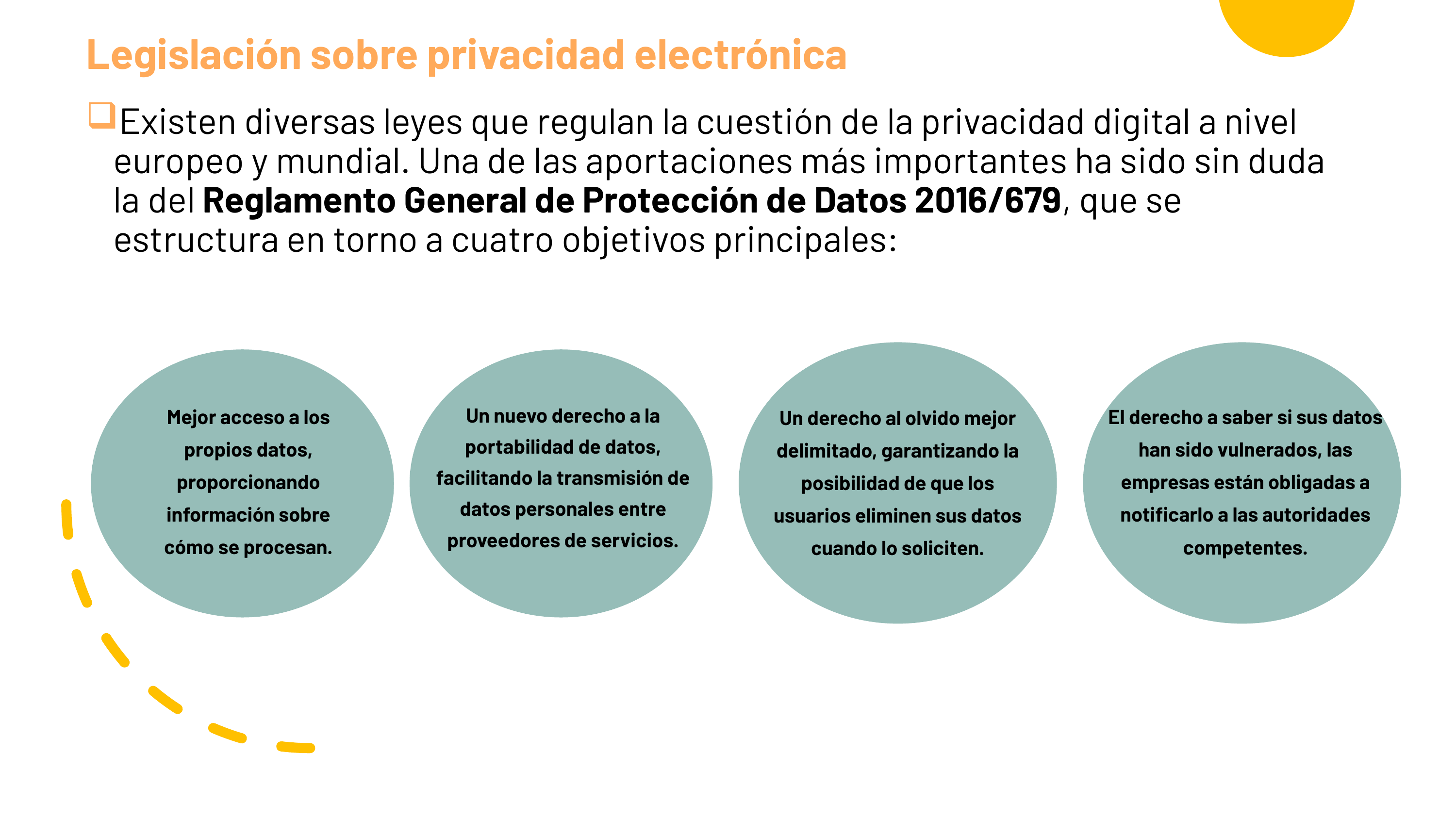

Legislación sobre privacidad electrónica
Existen diversas leyes que regulan la cuestión de la privacidad digital a nivel europeo y mundial. Una de las aportaciones más importantes ha sido sin duda la del Reglamento General de Protección de Datos 2016/679, que se estructura en torno a cuatro objetivos principales:

Mejor acceso a los propios datos, proporcionando información sobre cómo se procesan.
Un nuevo derecho a la portabilidad de datos, facilitando la transmisión de datos personales entre proveedores de servicios.
El derecho a saber si sus datos han sido vulnerados, las empresas están obligadas a notificarlo a las autoridades competentes.
Un derecho al olvido mejor delimitado, garantizando la posibilidad de que los usuarios eliminen sus datos cuando lo soliciten.